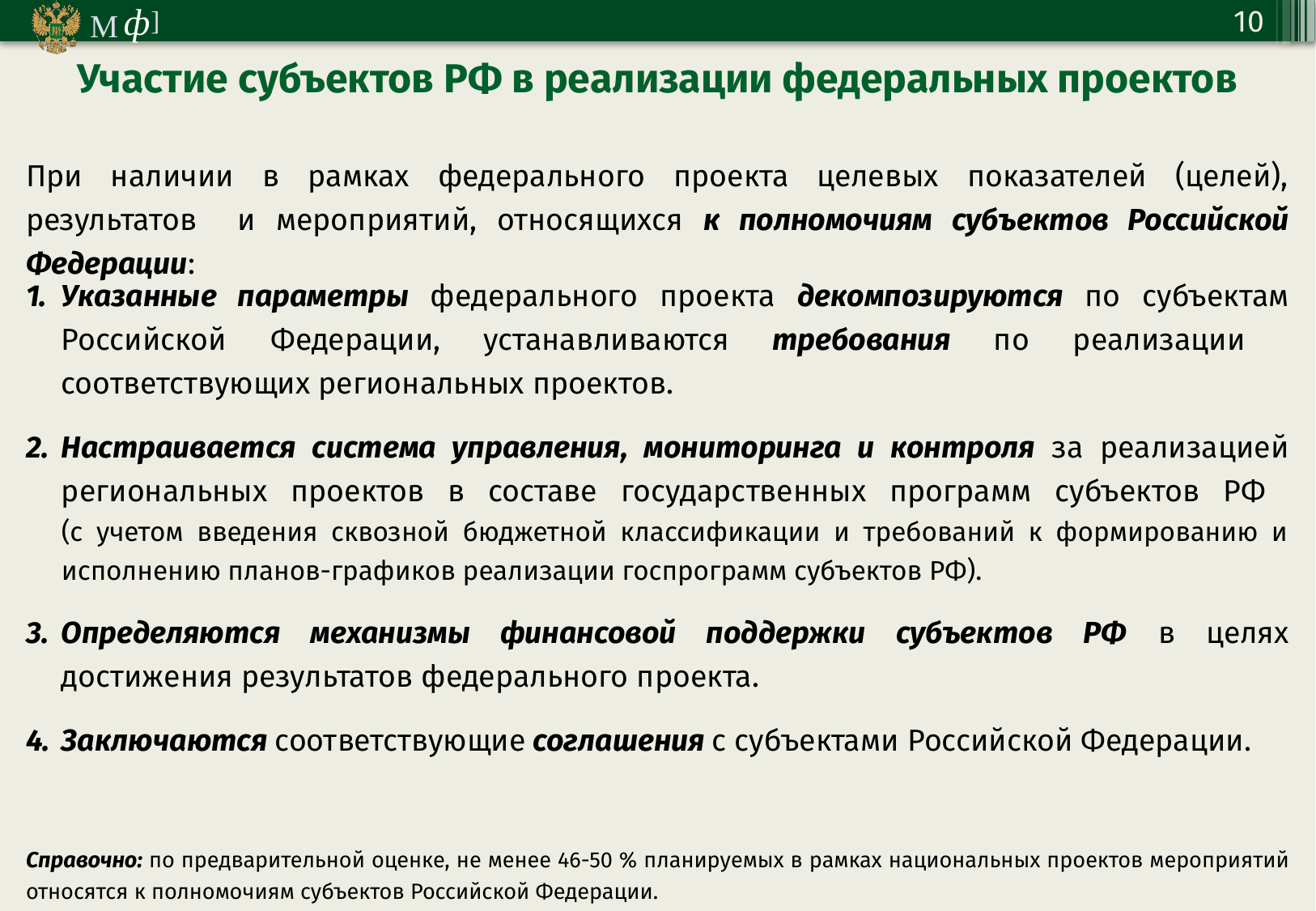

Участие субъектов РФ в реализации федеральных проектов
При наличии в рамках федерального проекта целевых показателей (целей), результатов  и мероприятий, относящихся к полномочиям субъектов Российской Федерации:
Указанные параметры федерального проекта декомпозируются по субъектам Российской Федерации, устанавливаются требования по реализации  соответствующих региональных проектов.
Настраивается система управления, мониторинга и контроля за реализацией региональных проектов в составе государственных программ субъектов РФ
(с учетом введения сквозной бюджетной классификации и требований к формированию и исполнению планов-графиков реализации госпрограмм субъектов РФ).
Определяются механизмы финансовой поддержки субъектов РФ в целях достижения результатов федерального проекта.
Заключаются соответствующие соглашения с субъектами Российской Федерации.
Справочно: по предварительной оценке, не менее 46-50 % планируемых в рамках национальных проектов мероприятий относятся к полномочиям субъектов Российской Федерации.